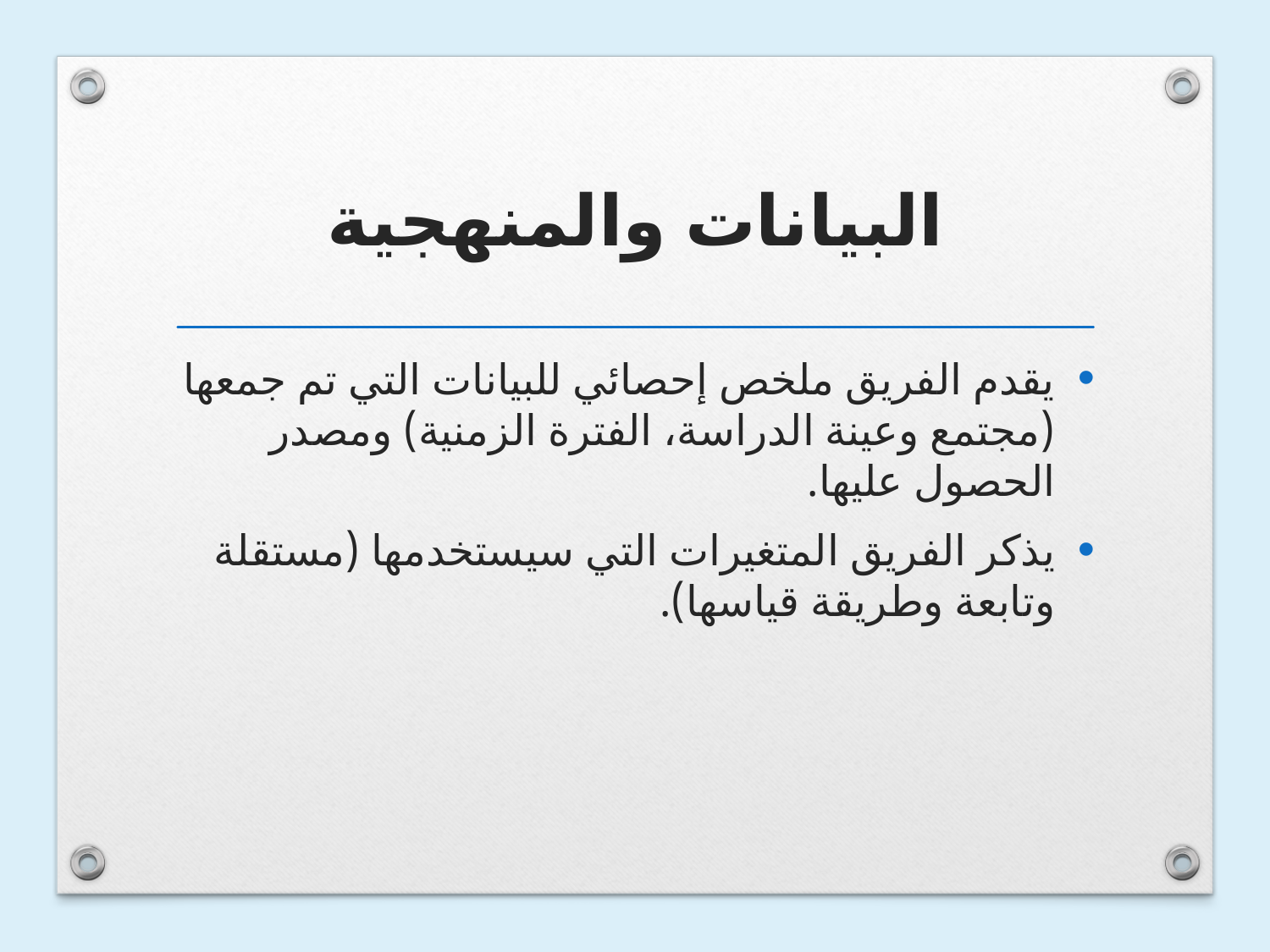

# البيانات والمنهجية
يقدم الفريق ملخص إحصائي للبيانات التي تم جمعها (مجتمع وعينة الدراسة، الفترة الزمنية) ومصدر الحصول عليها.
يذكر الفريق المتغيرات التي سيستخدمها (مستقلة وتابعة وطريقة قياسها).